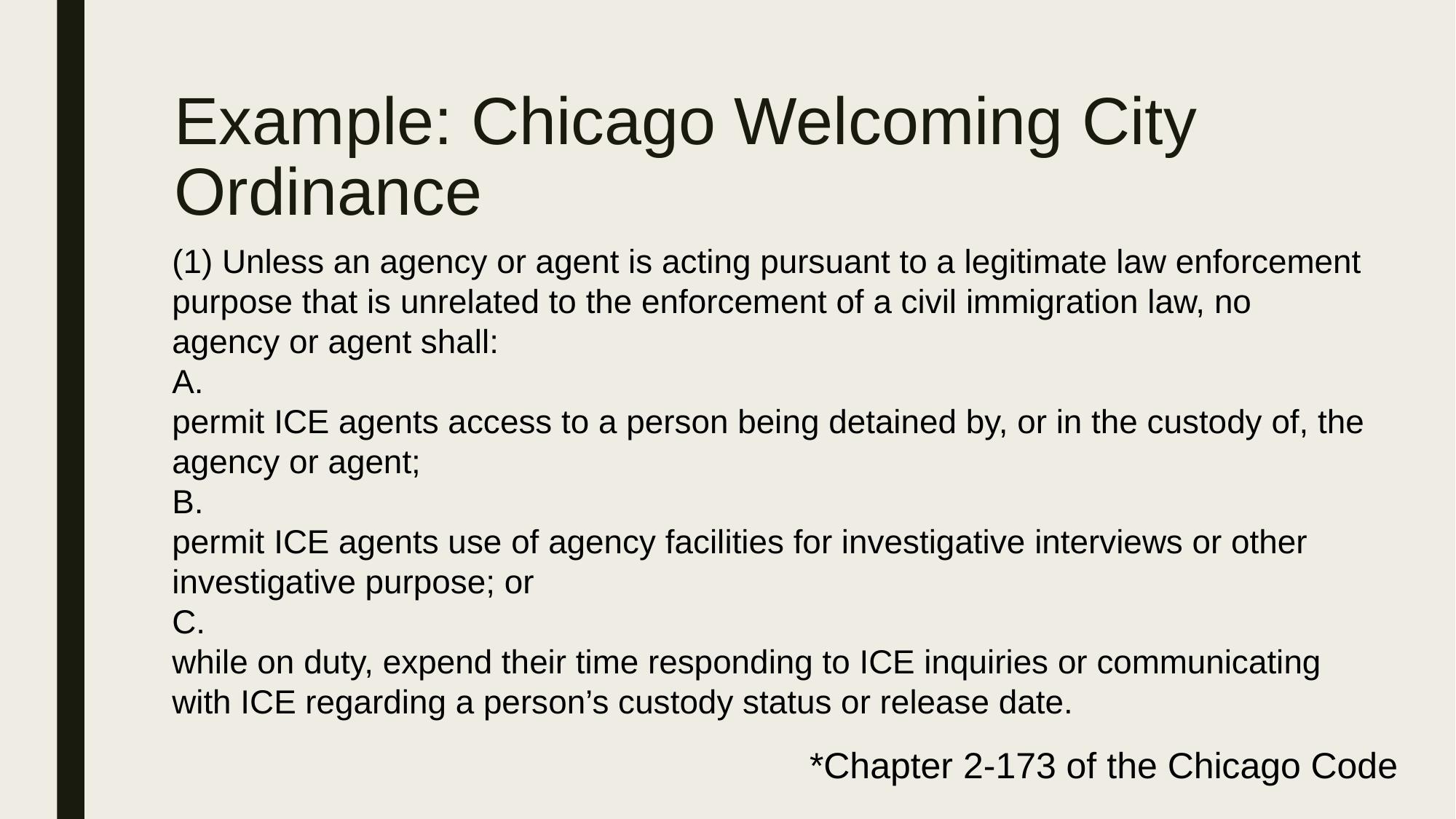

Example: Chicago Welcoming City Ordinance
(1) Unless an agency or agent is acting pursuant to a legitimate law enforcement purpose that is unrelated to the enforcement of a civil immigration law, no agency or agent shall:
A.
permit ICE agents access to a person being detained by, or in the custody of, the agency or agent;
B.
permit ICE agents use of agency facilities for investigative interviews or other investigative purpose; or
C.
while on duty, expend their time responding to ICE inquiries or communicating with ICE regarding a person’s custody status or release date.

*Chapter 2-173 of the Chicago Code